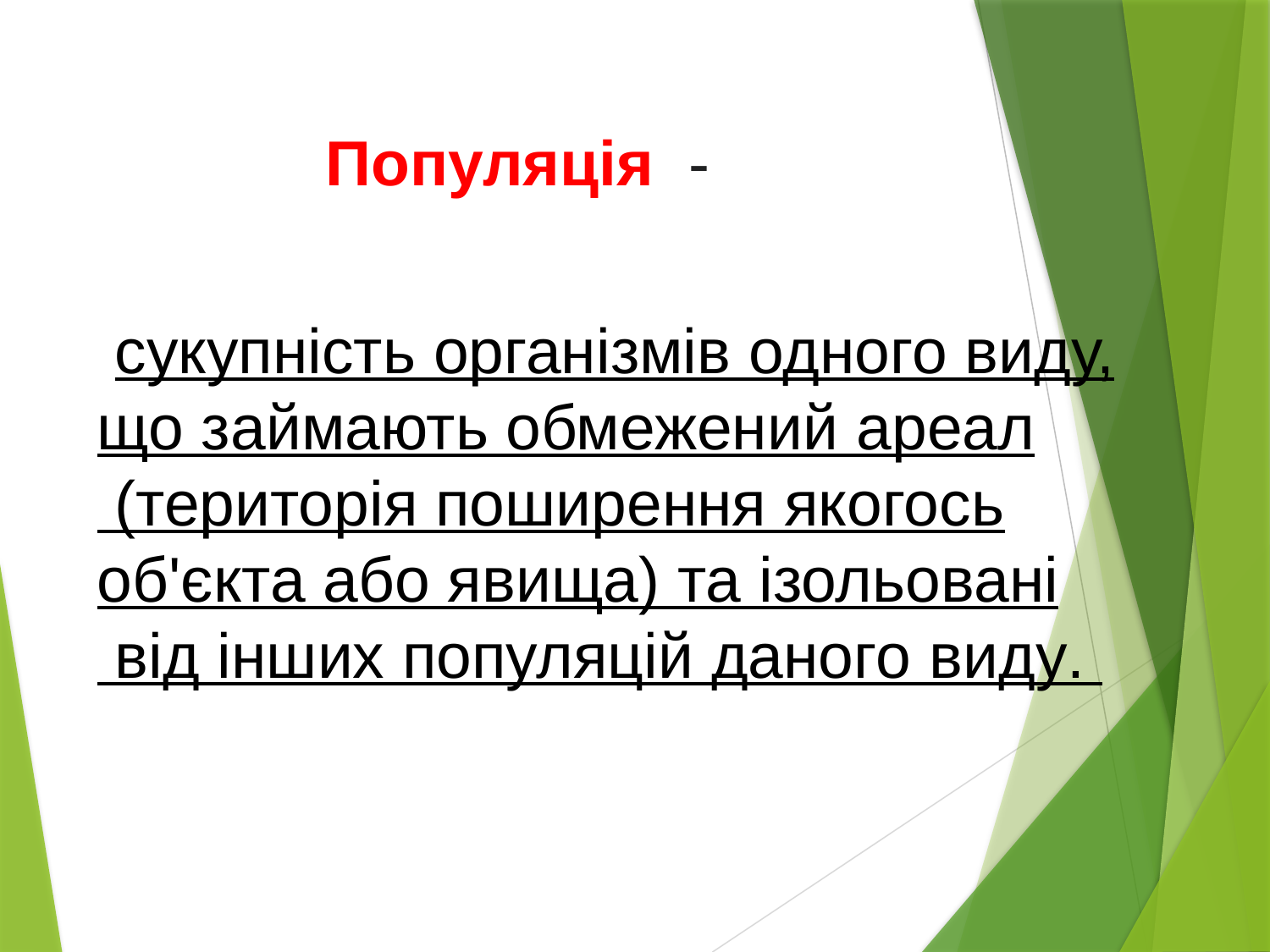

Популяція  -

 сукупність організмів одного виду, що займають обмежений ареал (територія поширення якогось об'єкта або явища) та ізольовані від інших популяцій даного виду.